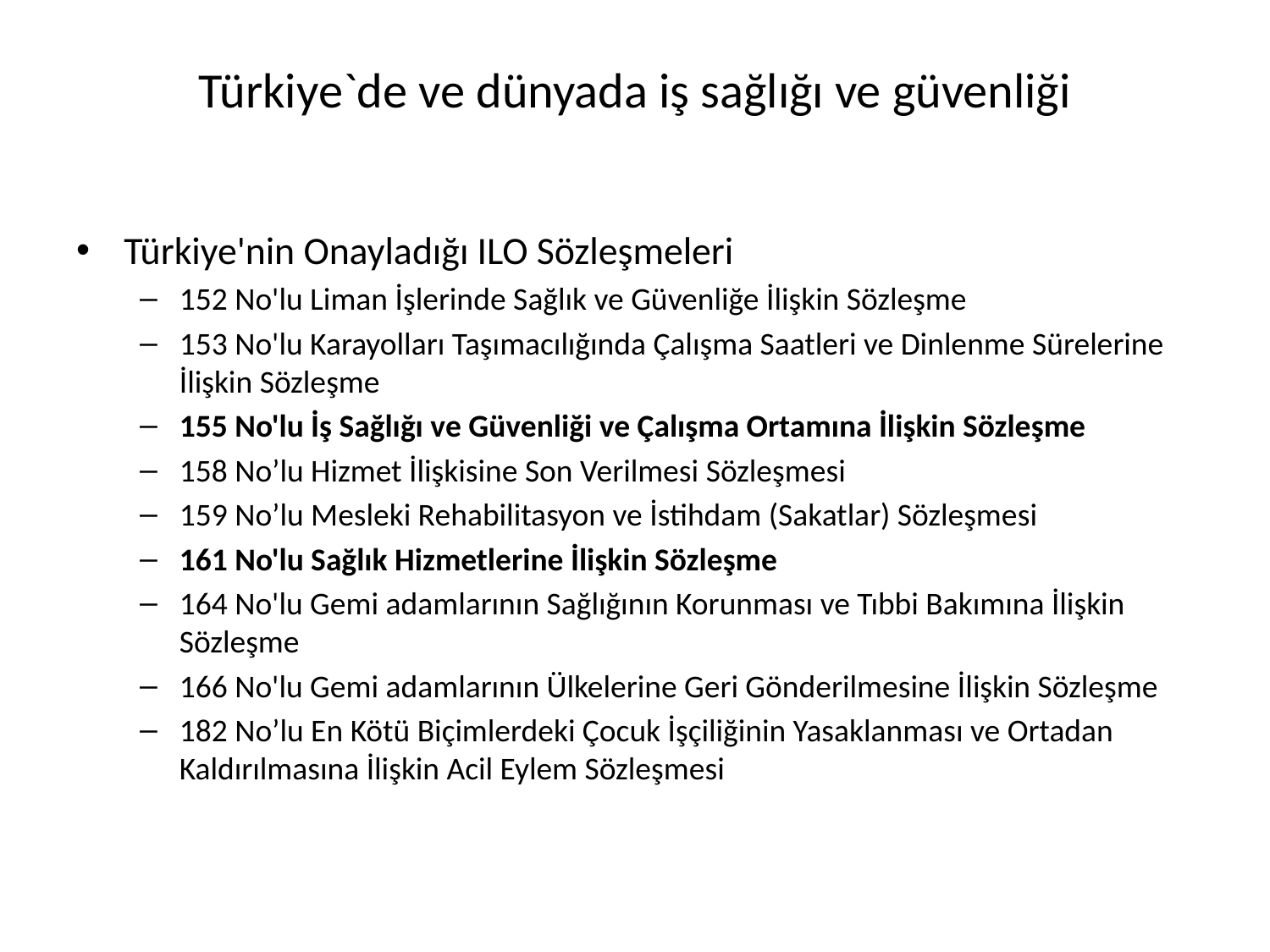

# Türkiye`de ve dünyada iş sağlığı ve güvenliği
Türkiye'nin Onayladığı ILO Sözleşmeleri
152 No'lu Liman İşlerinde Sağlık ve Güvenliğe İlişkin Sözleşme
153 No'lu Karayolları Taşımacılığında Çalışma Saatleri ve Dinlenme Sürelerine İlişkin Sözleşme
155 No'lu İş Sağlığı ve Güvenliği ve Çalışma Ortamına İlişkin Sözleşme
158 No’lu Hizmet İlişkisine Son Verilmesi Sözleşmesi
159 No’lu Mesleki Rehabilitasyon ve İstihdam (Sakatlar) Sözleşmesi
161 No'lu Sağlık Hizmetlerine İlişkin Sözleşme
164 No'lu Gemi adamlarının Sağlığının Korunması ve Tıbbi Bakımına İlişkin Sözleşme
166 No'lu Gemi adamlarının Ülkelerine Geri Gönderilmesine İlişkin Sözleşme
182 No’lu En Kötü Biçimlerdeki Çocuk İşçiliğinin Yasaklanması ve Ortadan Kaldırılmasına İlişkin Acil Eylem Sözleşmesi